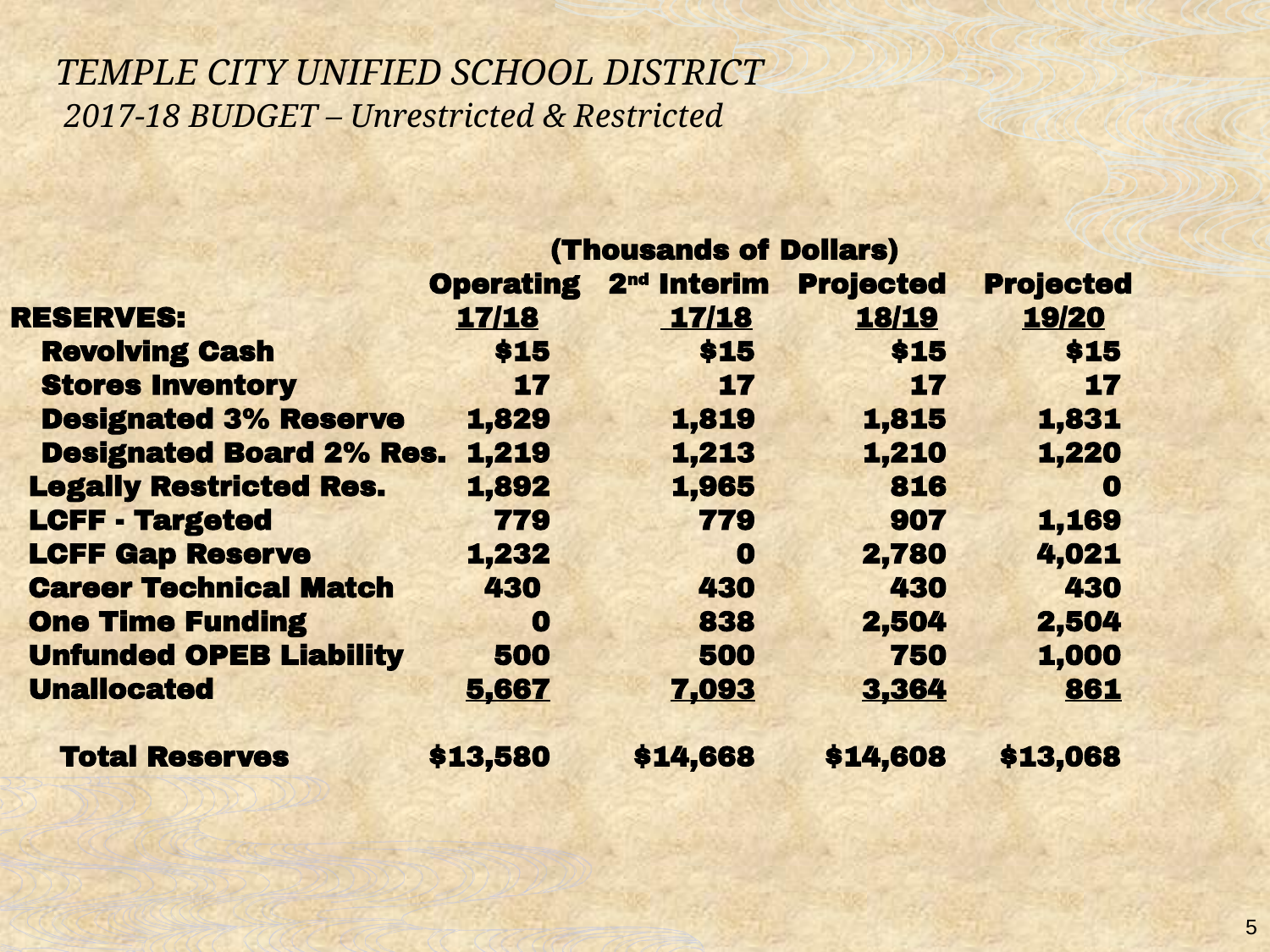

# TEMPLE CITY UNIFIED SCHOOL DISTRICT 2017-18 BUDGET – Unrestricted & Restricted
			(Thousands of Dollars)
                                  	           Operating   2nd Interim   	Projected    Projected
RESERVES:                             17/18              17/18           18/19         19/20
	Revolving Cash	$15	$15	$15	   $15
	Stores Inventory	17	17	17	17
	Designated 3% Reserve	1,829	1,819	1,815	1,831
	Designated Board 2% Res.	1,219	1,213	1,210	1,220
  Legally Restricted Res.	1,892	1,965	816	0
  LCFF - Targeted	779	779	907	1,169
  LCFF Gap Reserve 	 1,232	0	2,780	4,021
  Career Technical Match	       430 	430	430	430
  One Time Funding	0	838	2,504	2,504
  Unfunded OPEB Liability	500	500	750	1,000
  Unallocated	5,667	7,093	3,364	861
	  Total Reserves	$13,580	$14,668	$14,608	$13,068
5